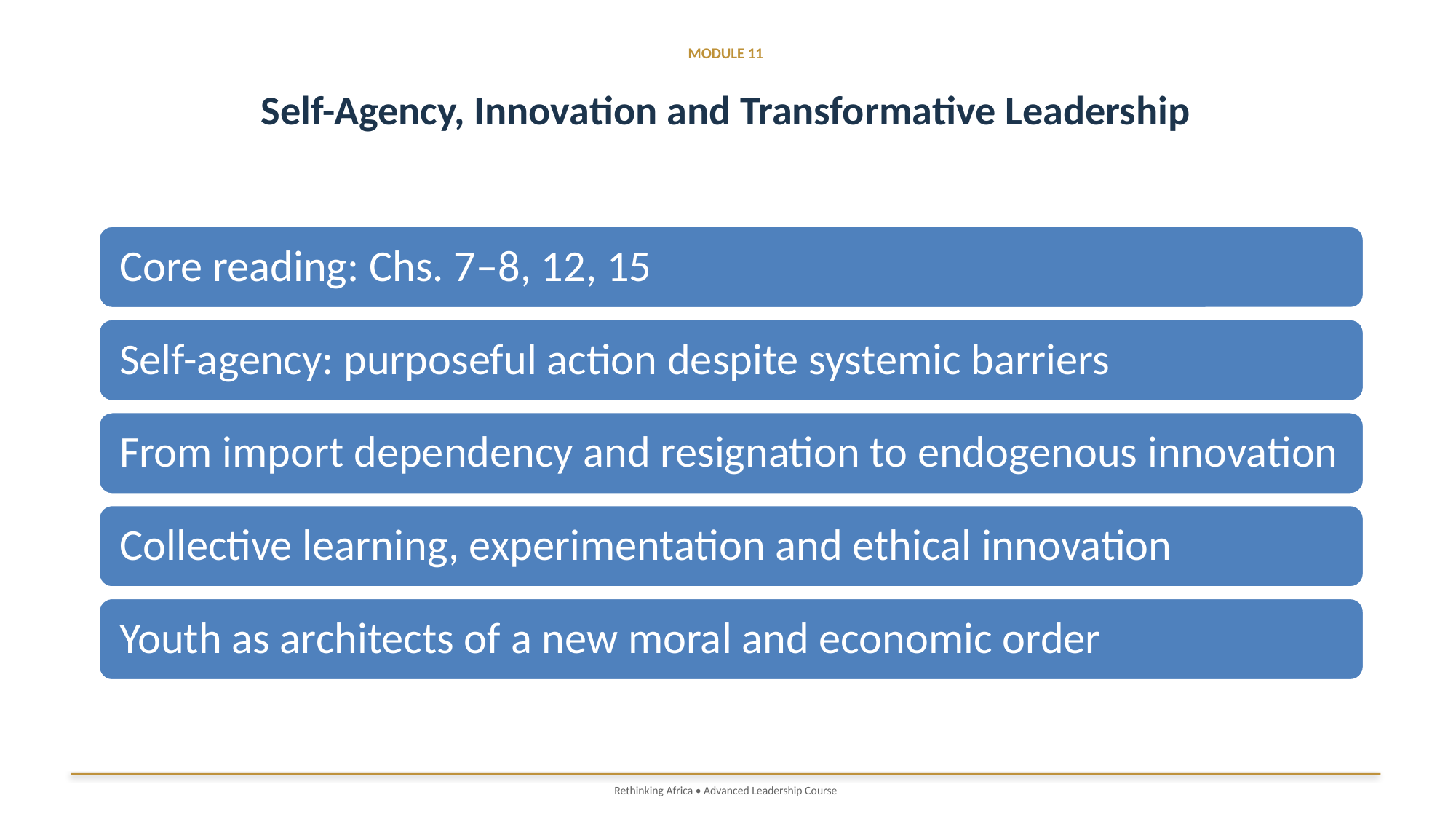

MODULE 11
Self-Agency, Innovation and Transformative Leadership
Core reading: Chs. 7–8, 12, 15
Self-agency: purposeful action despite systemic barriers
From import dependency and resignation to endogenous innovation
Collective learning, experimentation and ethical innovation
Youth as architects of a new moral and economic order

Rethinking Africa • Advanced Leadership Course